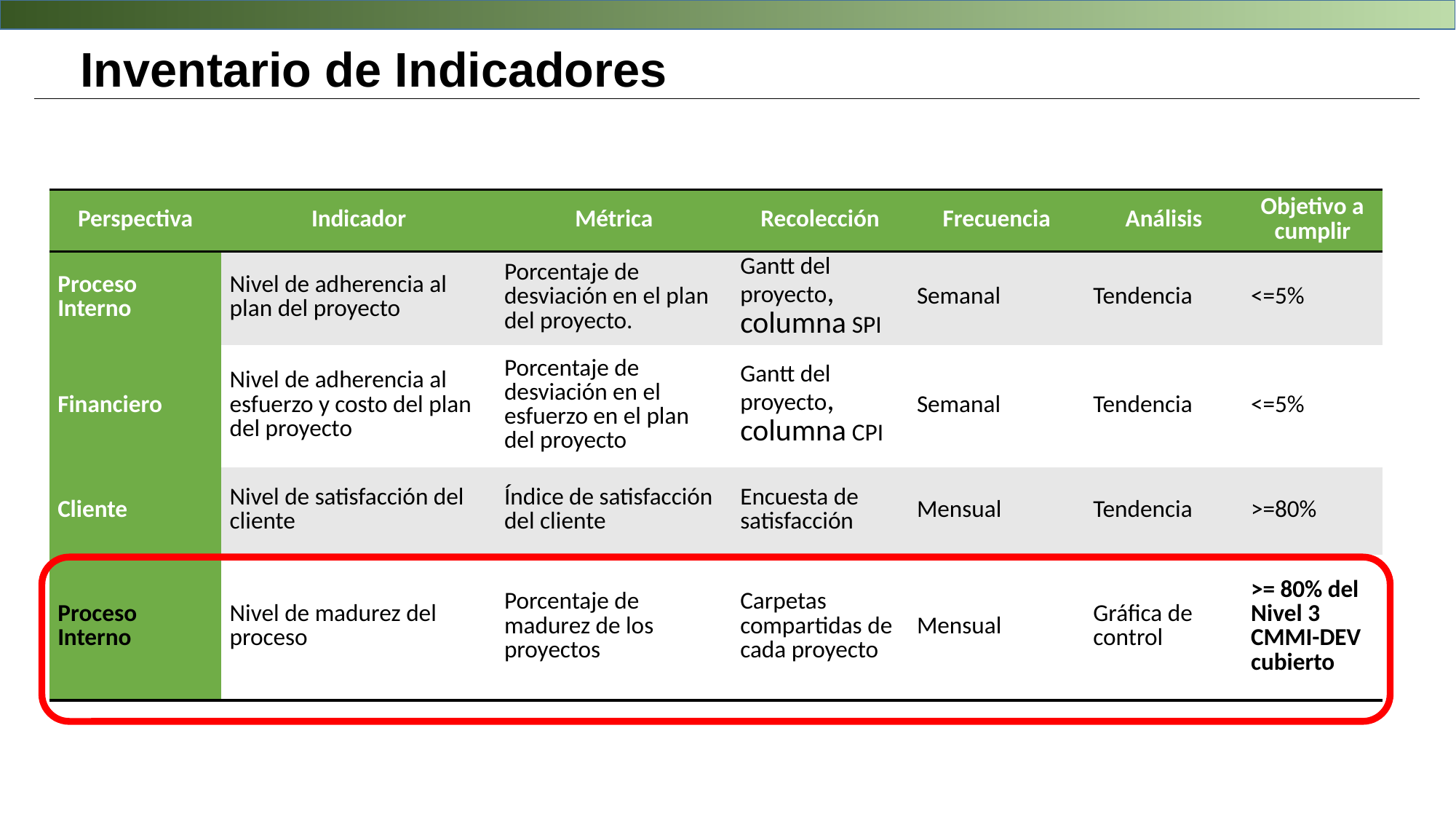

# Inventario de Indicadores
| Perspectiva | Indicador | Métrica | Recolección | Frecuencia | Análisis | Objetivo a cumplir |
| --- | --- | --- | --- | --- | --- | --- |
| Proceso Interno | Nivel de adherencia al plan del proyecto | Porcentaje de desviación en el plan del proyecto. | Gantt del proyecto, columna SPI | Semanal | Tendencia | <=5% |
| Financiero | Nivel de adherencia al esfuerzo y costo del plan del proyecto | Porcentaje de desviación en el esfuerzo en el plan del proyecto | Gantt del proyecto, columna CPI | Semanal | Tendencia | <=5% |
| Cliente | Nivel de satisfacción del cliente | Índice de satisfacción del cliente | Encuesta de satisfacción | Mensual | Tendencia | >=80% |
| Proceso Interno | Nivel de madurez del proceso | Porcentaje de madurez de los proyectos | Carpetas compartidas de cada proyecto | Mensual | Gráfica de control | >= 80% del Nivel 3 CMMI-DEV cubierto |